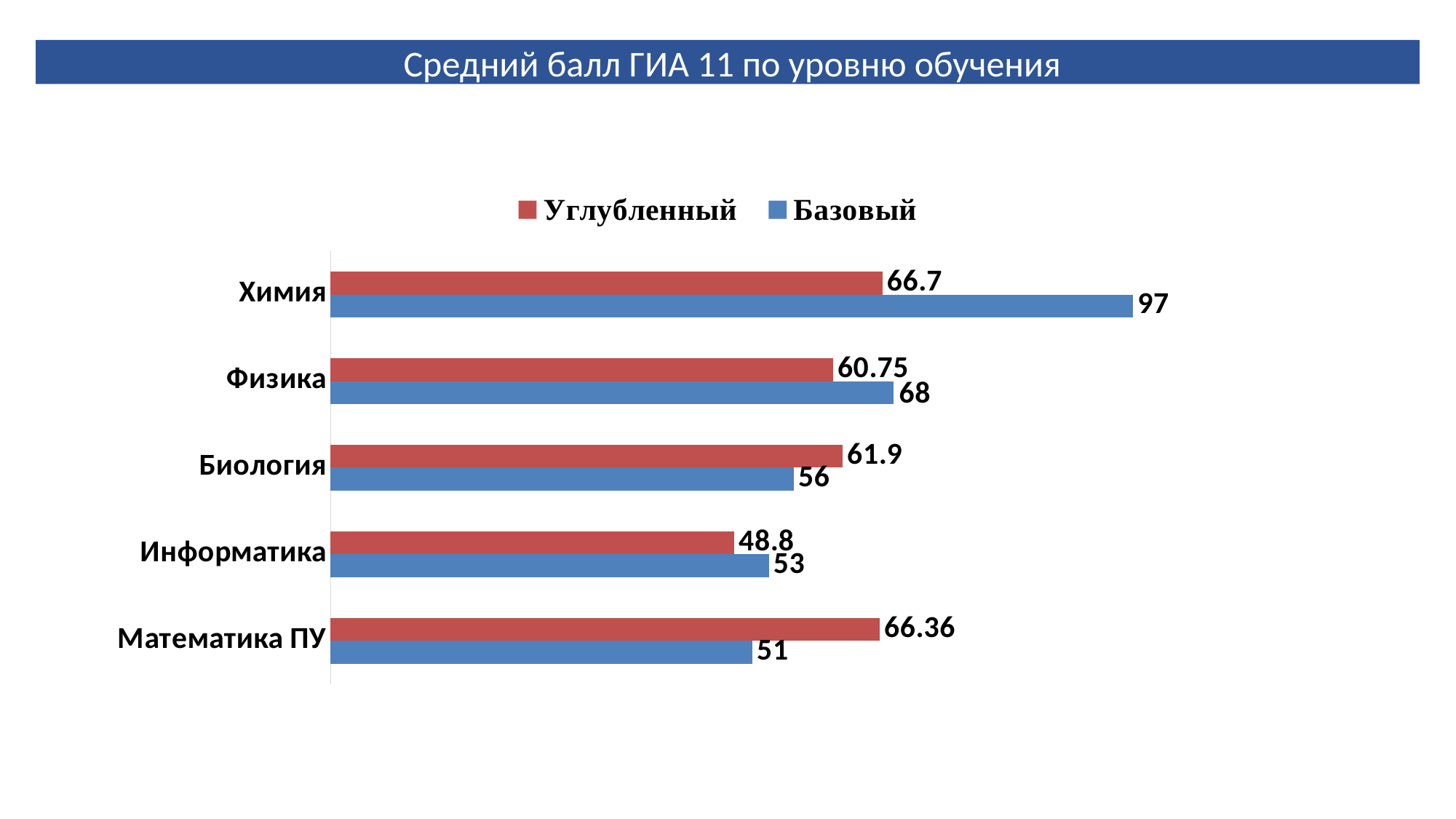

Средний балл ГИА 11 по уровню обучения

### Chart

| Category | Базовый | Углубленный |
|---|---|---|
| Математика ПУ | 51.0 | 66.36 |
| Информатика | 53.0 | 48.8 |
| Биология | 56.0 | 61.9 |
| Физика | 68.0 | 60.75 |
| Химия | 97.0 | 66.7 |